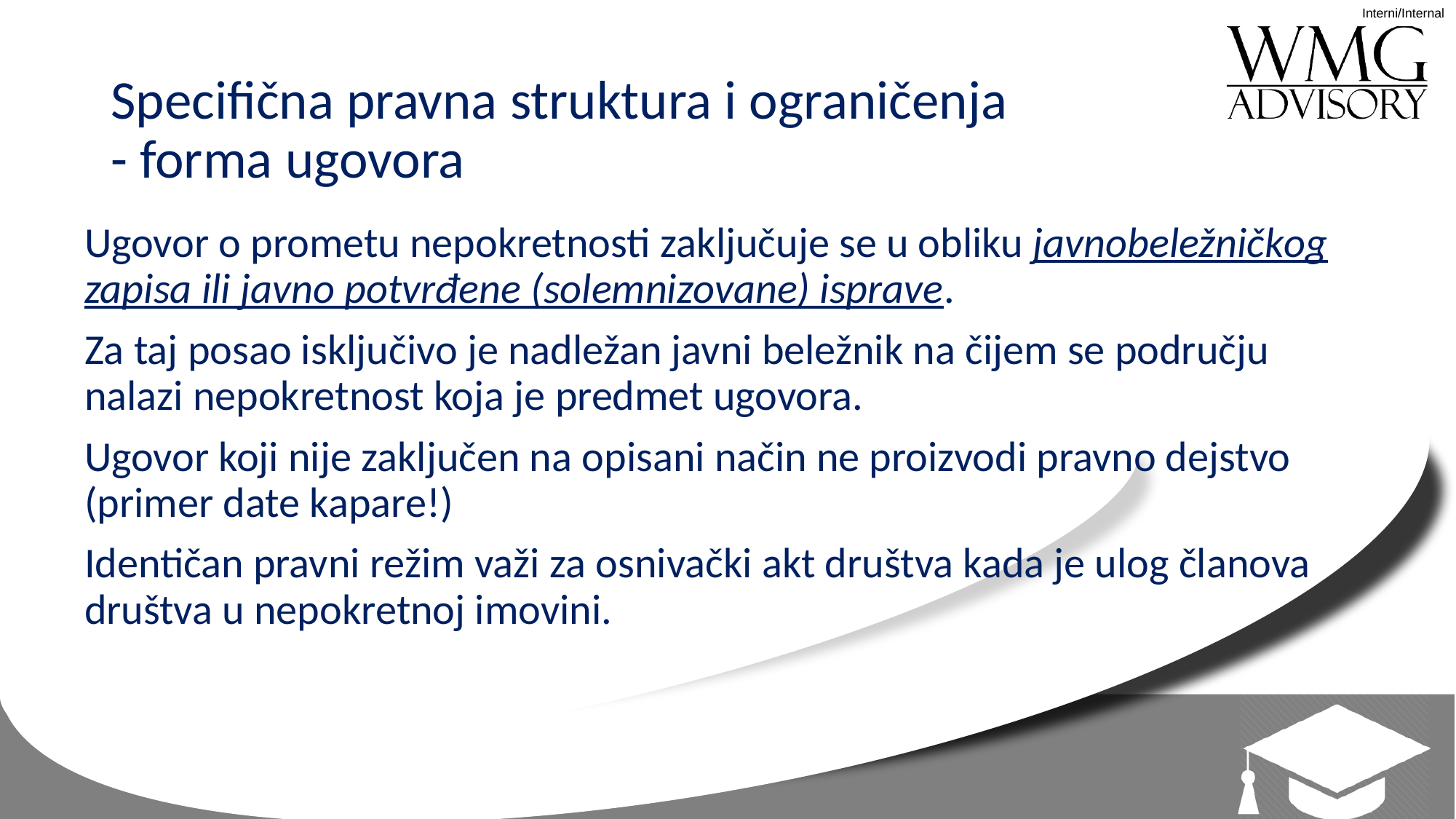

# Specifična pravna struktura i ograničenja - forma ugovora
Ugovor o prometu nepokretnosti zaključuje se u obliku javnobeležničkog zapisa ili javno potvrđene (solemnizovane) isprave.
Za taj posao isključivo je nadležan javni beležnik na čijem se području nalazi nepokretnost koja je predmet ugovora.
Ugovor koji nije zaključen na opisani način ne proizvodi pravno dejstvo (primer date kapare!)
Identičan pravni režim važi za osnivački akt društva kada je ulog članova društva u nepokretnoj imovini.